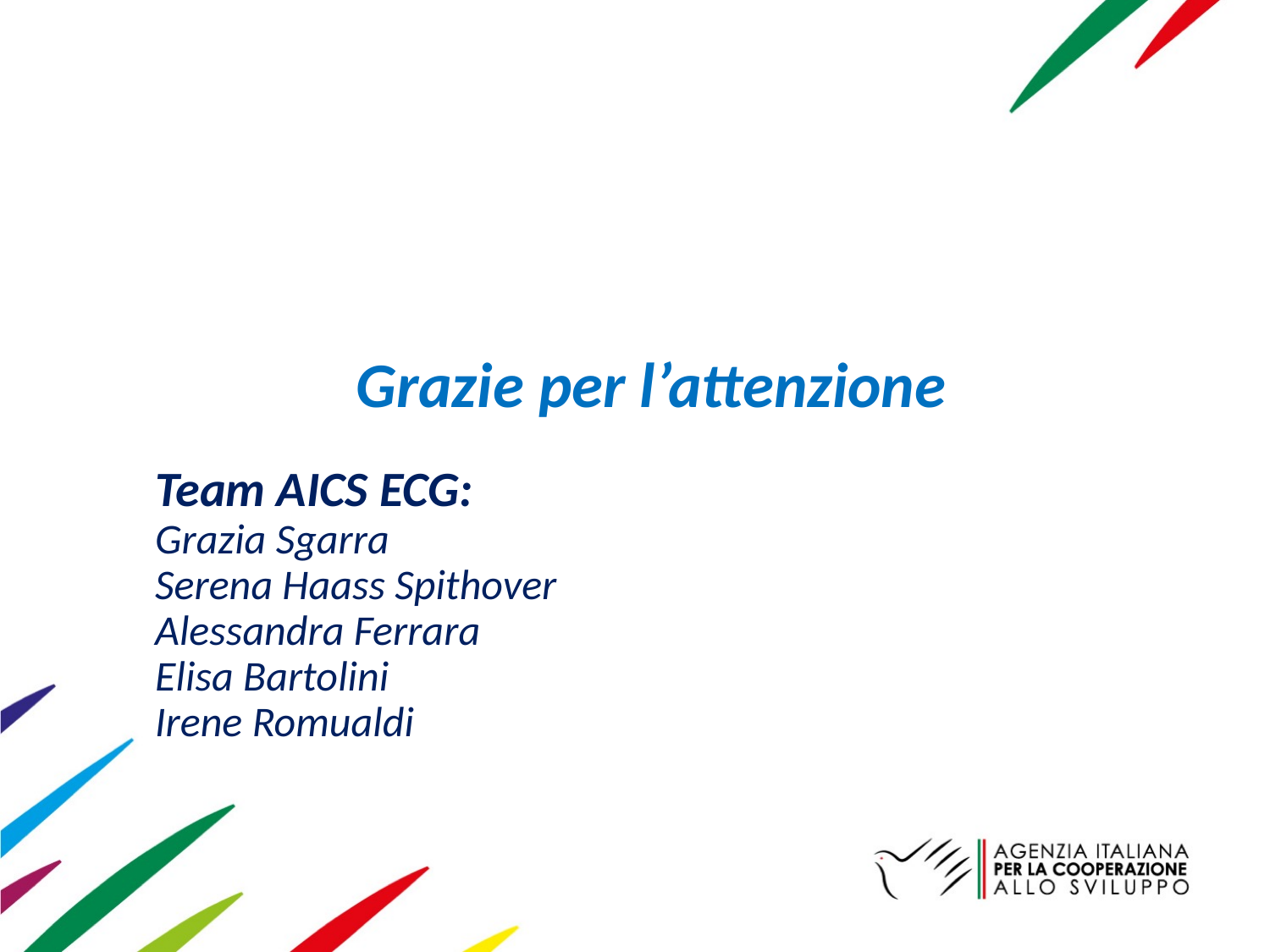

# Grazie per l’attenzione
Team AICS ECG:
Grazia Sgarra
Serena Haass Spithover
Alessandra Ferrara
Elisa Bartolini
Irene Romualdi